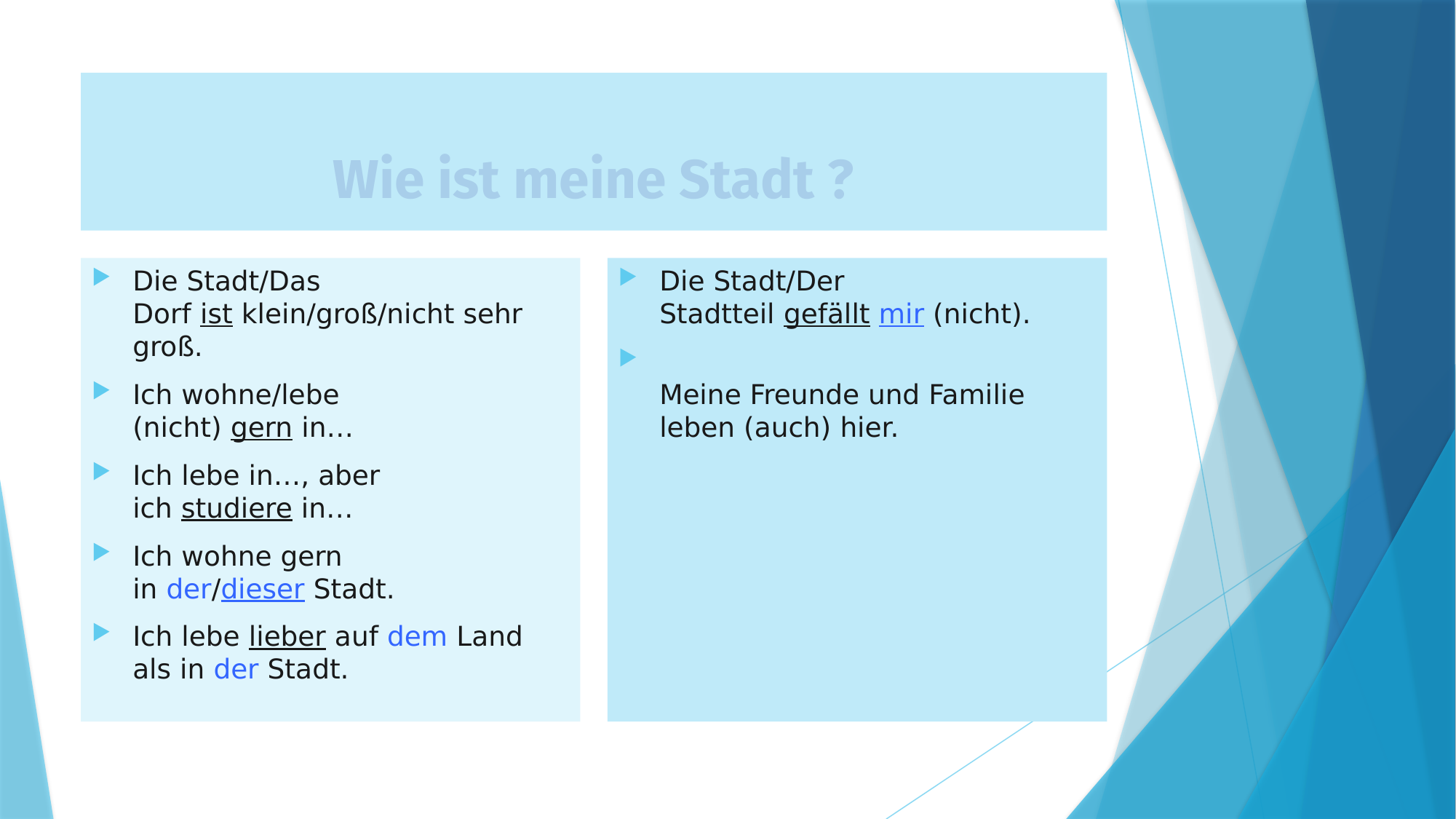

# Wie ist meine Stadt ?
Die Stadt/Das Dorf ist klein/groß/nicht sehr groß.
Ich wohne/lebe (nicht) gern in…
Ich lebe in…, aber ich studiere in…
Ich wohne gern in der/dieser Stadt.
Ich lebe lieber auf dem Land als in der Stadt.

Die Stadt/Der Stadtteil gefällt mir (nicht).
Meine Freunde und Familie leben (auch) hier.